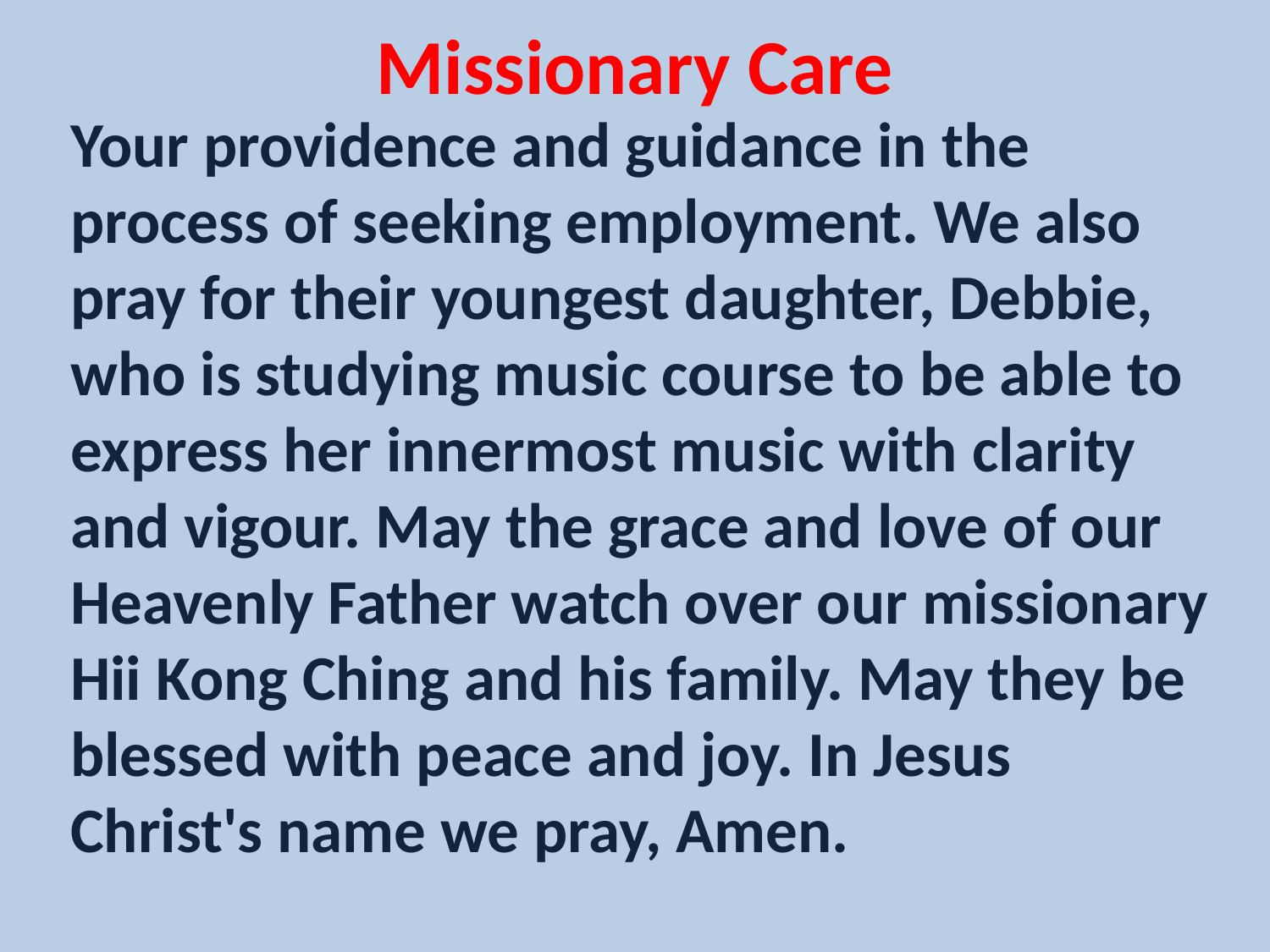

Missionary Care
Your providence and guidance in the process of seeking employment. We also pray for their youngest daughter, Debbie, who is studying music course to be able to express her innermost music with clarity and vigour. May the grace and love of our Heavenly Father watch over our missionary Hii Kong Ching and his family. May they be blessed with peace and joy. In Jesus Christ's name we pray, Amen.